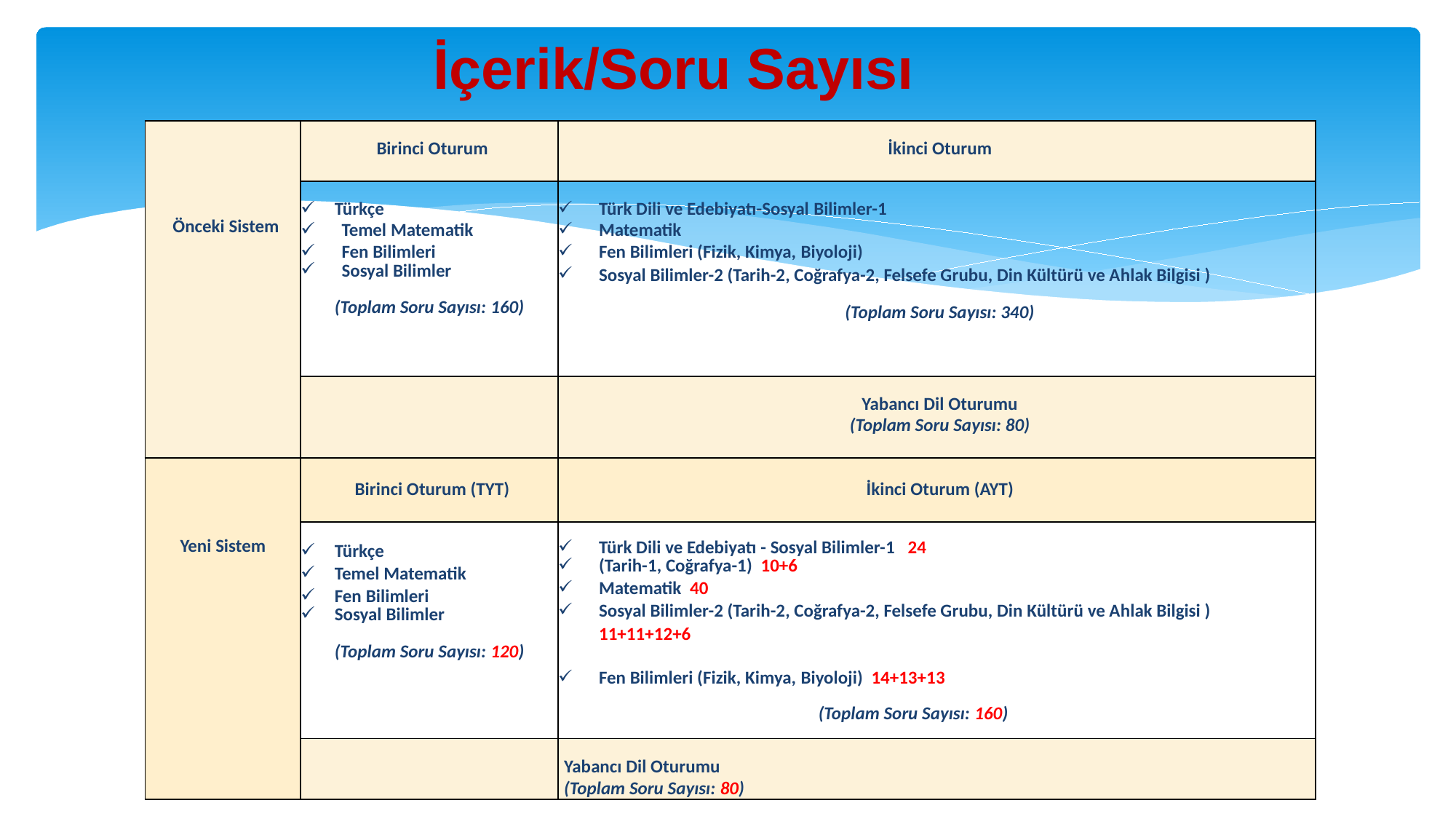

# İçerik/Soru Sayısı
|  | Birinci Oturum | İkinci Oturum |
| --- | --- | --- |
| Önceki Sistem | Türkçe Temel Matematik Fen Bilimleri Sosyal Bilimler   (Toplam Soru Sayısı: 160) | Türk Dili ve Edebiyatı-Sosyal Bilimler-1 Matematik Fen Bilimleri (Fizik, Kimya, Biyoloji) Sosyal Bilimler-2 (Tarih-2, Coğrafya-2, Felsefe Grubu, Din Kültürü ve Ahlak Bilgisi )   (Toplam Soru Sayısı: 340) |
|  |  | Yabancı Dil Oturumu (Toplam Soru Sayısı: 80) |
|  | Birinci Oturum (TYT) | İkinci Oturum (AYT) |
| Yeni Sistem |  |  |
|  | Türkçe Temel Matematik Fen Bilimleri Sosyal Bilimler   (Toplam Soru Sayısı: 120) | Türk Dili ve Edebiyatı - Sosyal Bilimler-1 24 (Tarih-1, Coğrafya-1) 10+6 Matematik 40 Sosyal Bilimler-2 (Tarih-2, Coğrafya-2, Felsefe Grubu, Din Kültürü ve Ahlak Bilgisi ) 11+11+12+6 Fen Bilimleri (Fizik, Kimya, Biyoloji) 14+13+13 (Toplam Soru Sayısı: 160) |
|  |  | Yabancı Dil Oturumu (Toplam Soru Sayısı: 80) |